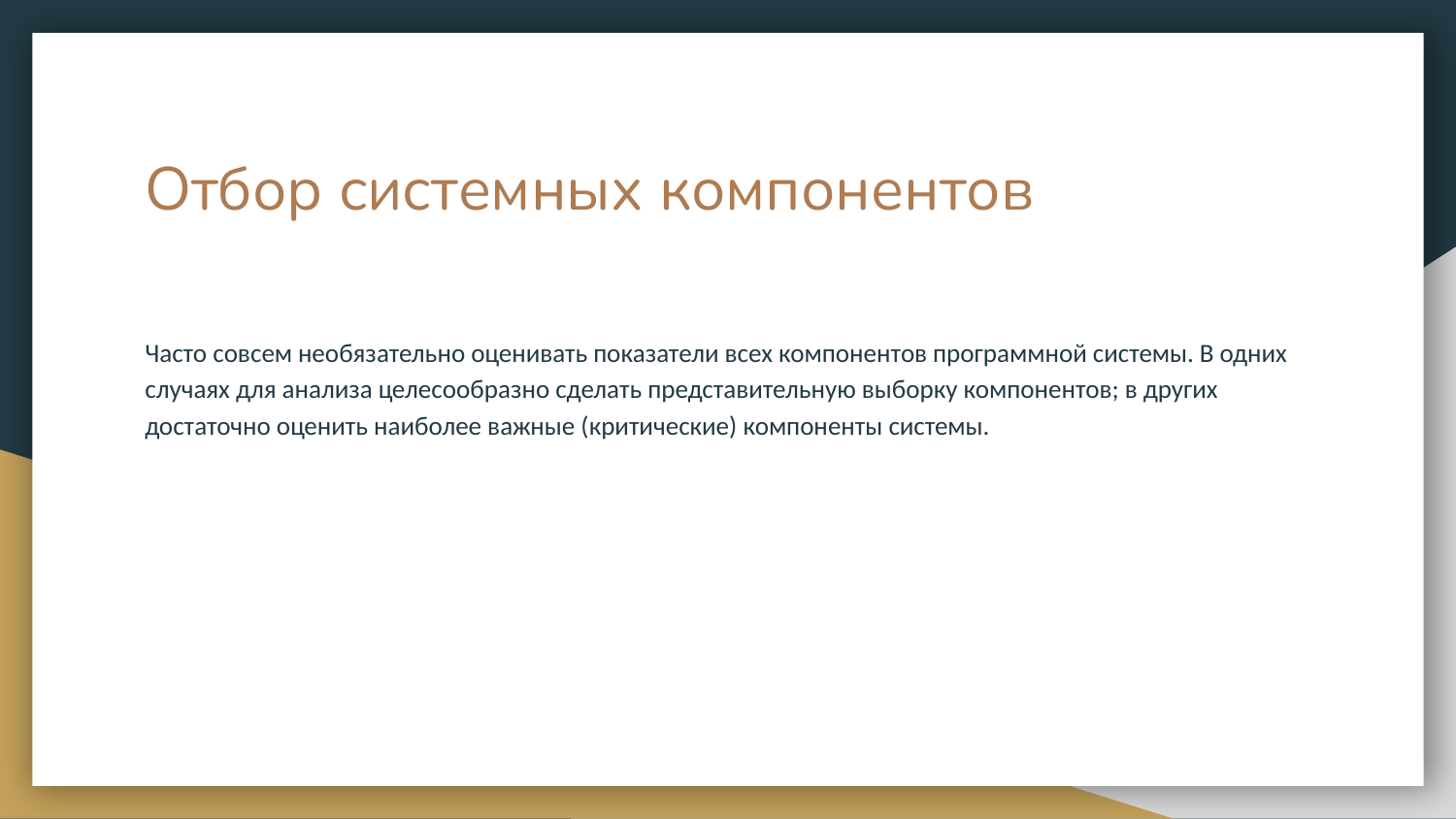

# Отбор системных компонентов
Часто совсем необязательно оценивать показатели всех компонентов программной системы. В одних случаях для анализа целесообразно сделать представительную выборку компонентов; в других достаточно оценить наиболее важные (критические) компоненты системы.